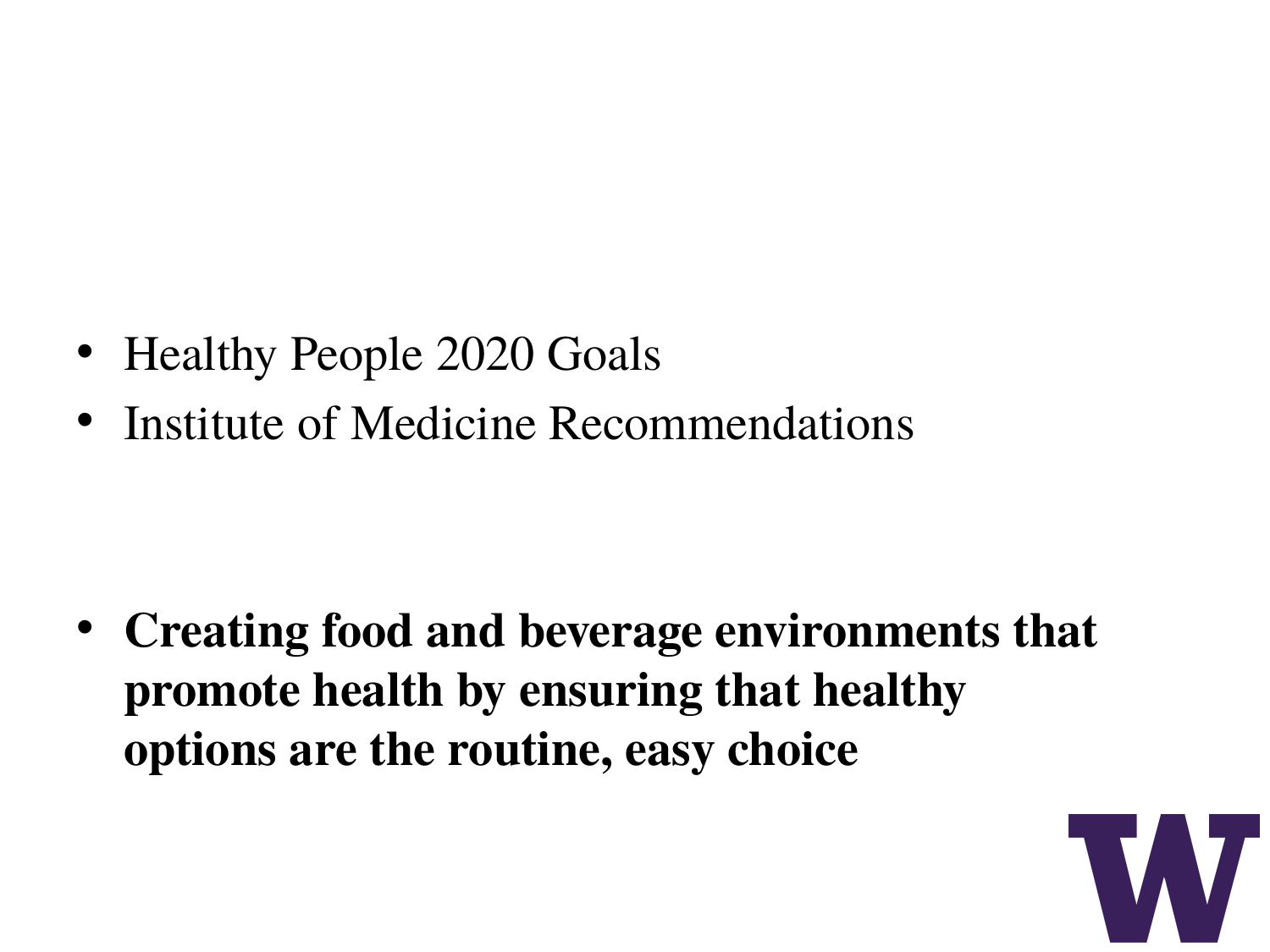

# Creating A Healthy Environment

Healthy People 2020 Goals
Institute of Medicine Recommendations

Creating food and beverage environments that promote health by ensuring that healthy options are the routine, easy choice